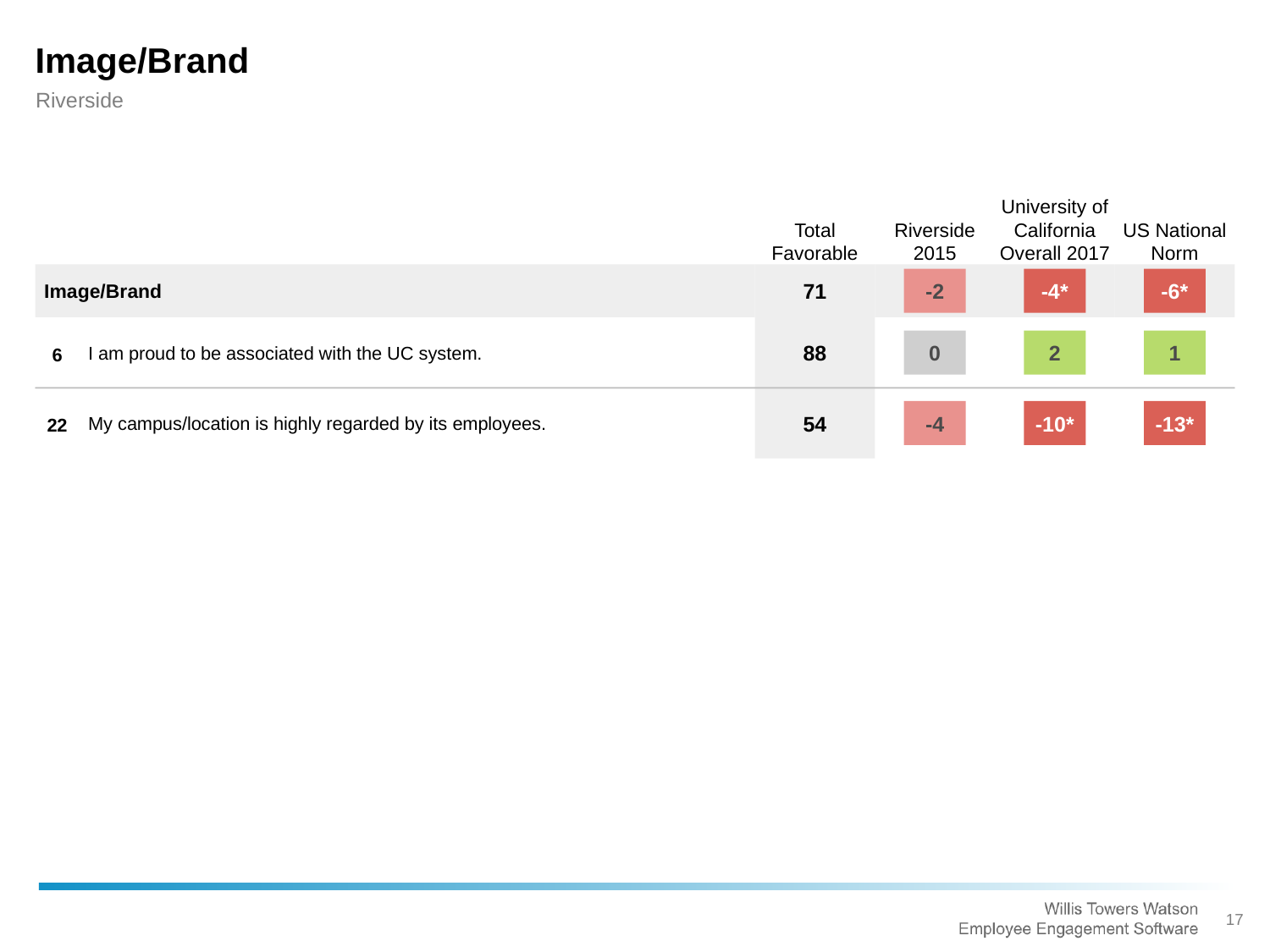

Image/Brand
Riverside
Total Favorable
Riverside 2015
University of California Overall 2017
US National Norm

Image/Brand

-2
-4*
-6*
71

I am proud to be associated with the UC system.
0
2
1
6
88

My campus/location is highly regarded by its employees.
-4
-10*
-13*
22
54